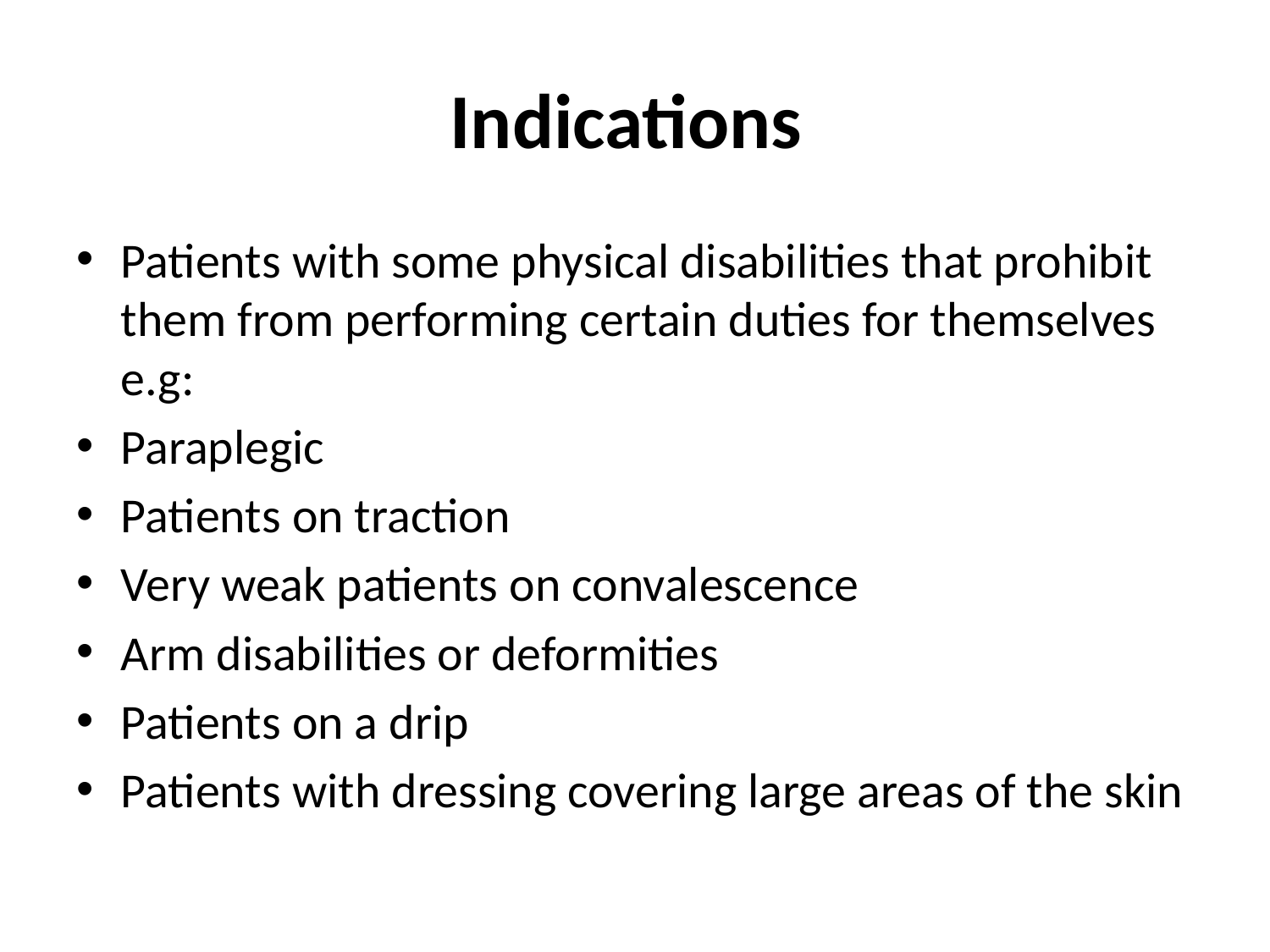

# Indications
Patients with some physical disabilities that prohibit them from performing certain duties for themselves e.g:
Paraplegic
Patients on traction
Very weak patients on convalescence
Arm disabilities or deformities
Patients on a drip
Patients with dressing covering large areas of the skin